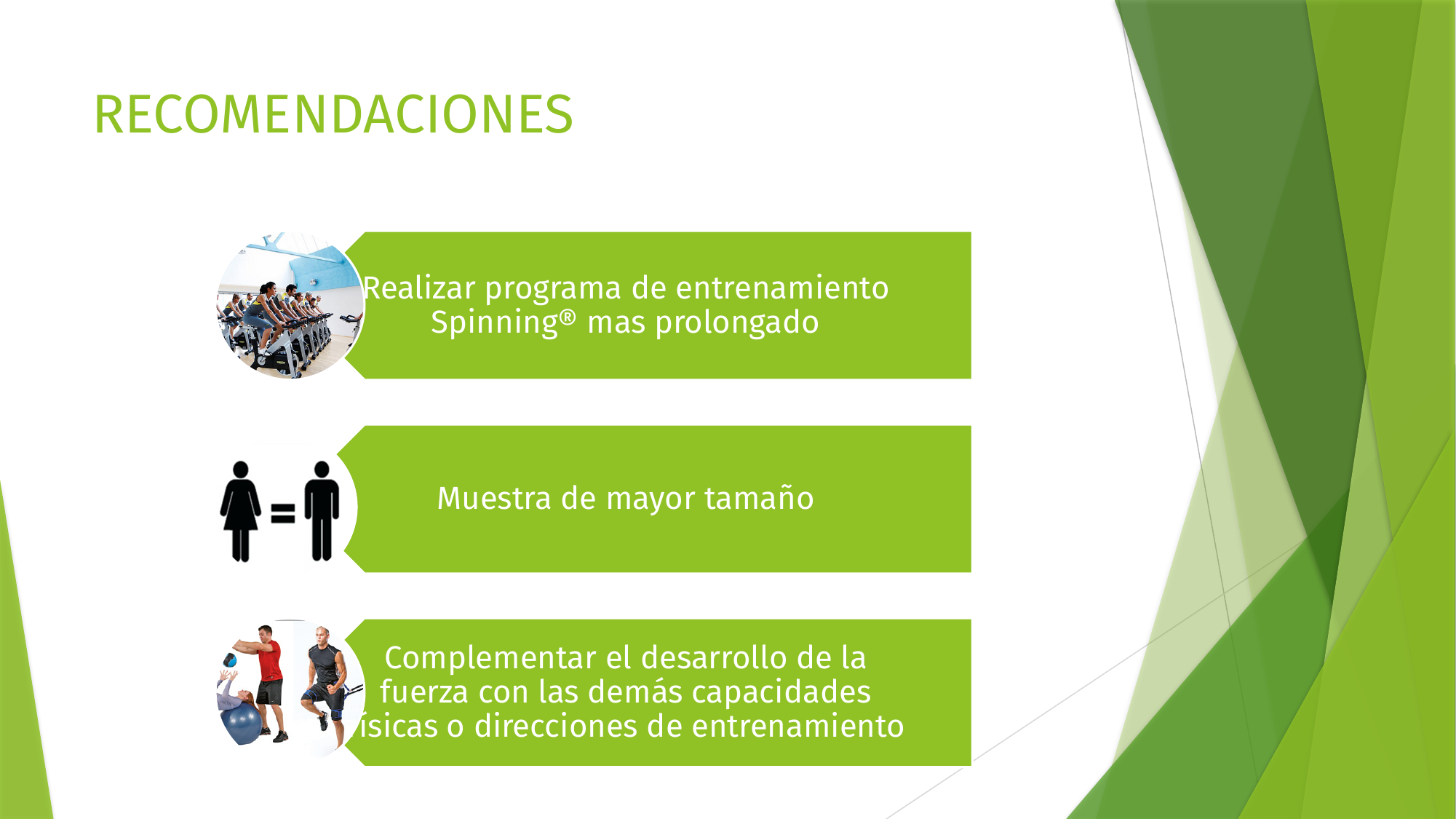

# RECOMENDACIONES
Realizar programa de entrenamiento Spinning® mas prolongado
Muestra de mayor tamaño
Complementar el desarrollo de la fuerza con las demás capacidades físicas o direcciones de entrenamiento